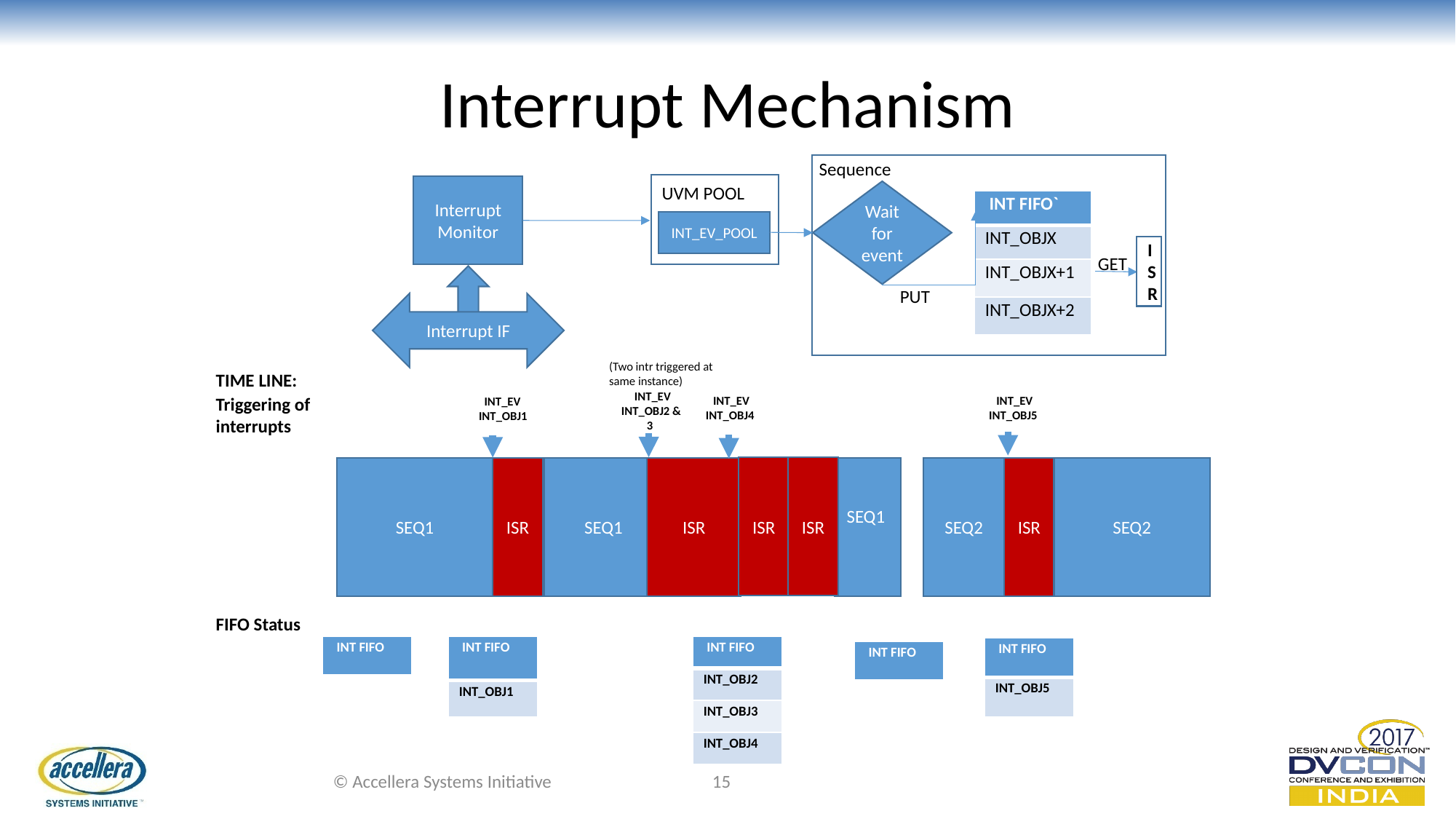

# Interrupt Mechanism
Sequence

Interrupt Monitor
UVM POOL
Wait for event
INT_EV_POOL
ISR
GET

PUT
Interrupt IF
| INT FIFO` |
| --- |
| INT\_OBJX |
| INT\_OBJX+1 |
| INT\_OBJX+2 |
(Two intr triggered at same instance)
TIME LINE:
  INT_EV
 INT_OBJ2 & 3
Triggering of interrupts
  INT_EV
 INT_OBJ4
  INT_EV
 INT_OBJ5
  INT_EV INT_OBJ1
ISR
ISR
SEQ1
ISR
SEQ1
ISR
SEQ1
SEQ2
ISR
SEQ2
FIFO Status
| INT FIFO |
| --- |
| INT FIFO |
| --- |
| INT\_OBJ1 |
| INT FIFO |
| --- |
| INT\_OBJ2 |
| INT\_OBJ3 |
| INT\_OBJ4 |
| INT FIFO |
| --- |
| INT\_OBJ5 |
| INT FIFO |
| --- |
© Accellera Systems Initiative
15